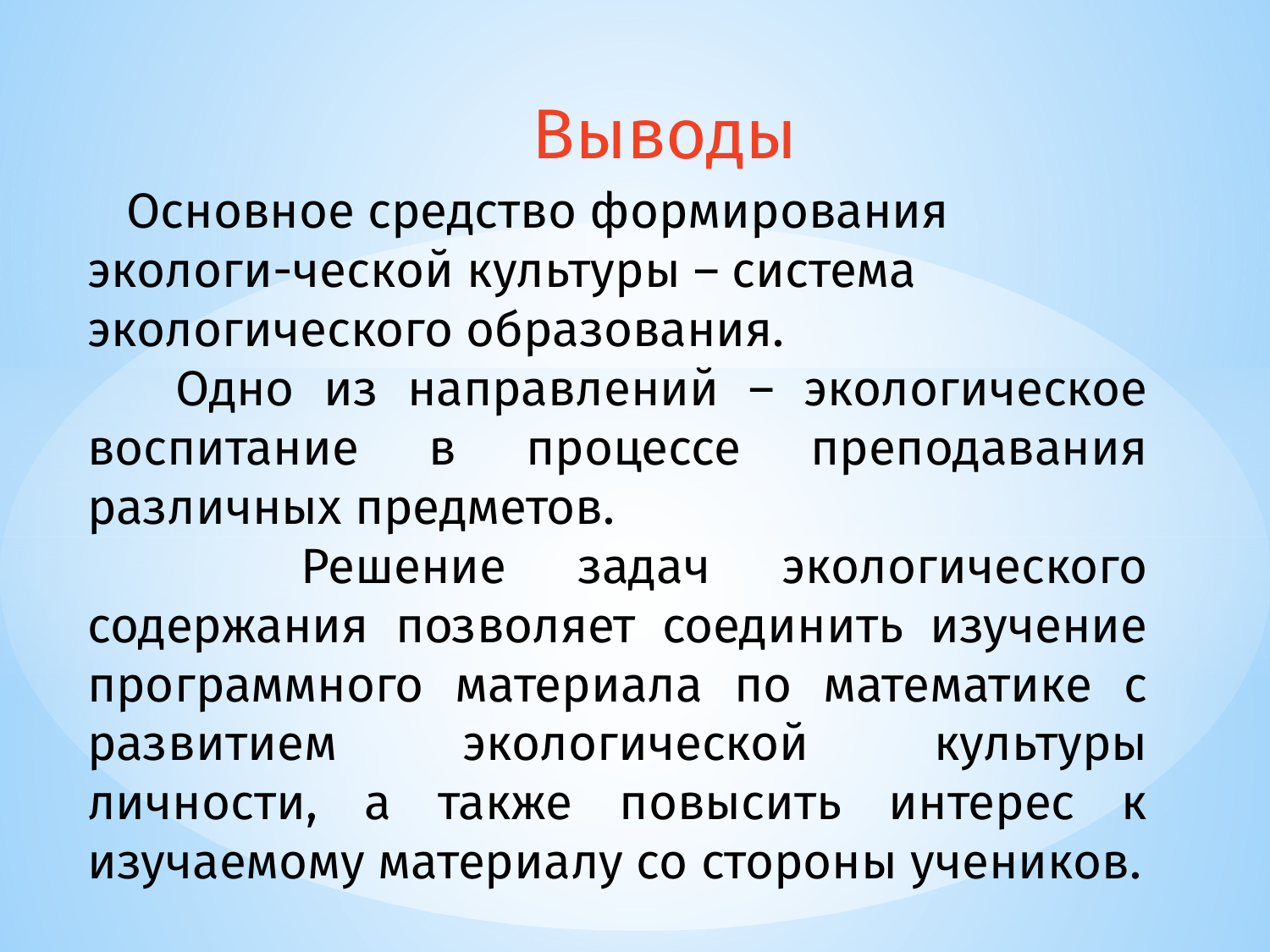

Выводы
   Основное средство формирования экологи-ческой культуры – система   экологического образования.
   Одно из направлений – экологическое воспитание в процессе преподавания различных предметов.
   Решение задач экологического содержания позволяет соединить изучение программного материала по математике с развитием экологической культуры личности, а также повысить интерес к изучаемому материалу со стороны учеников.